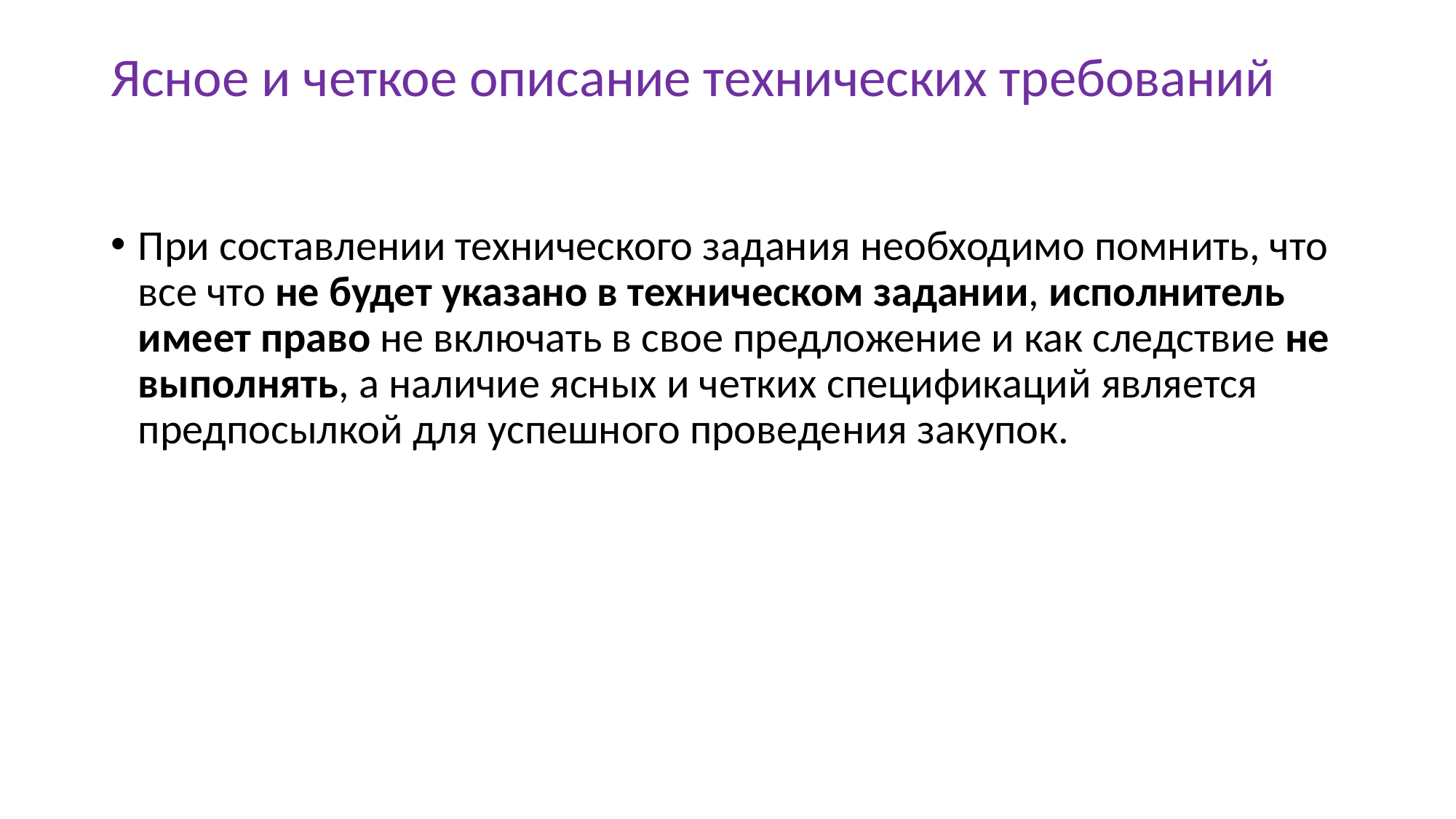

# Ясное и четкое описание технических требований
При составлении технического задания необходимо помнить, что все что не будет указано в техническом задании, исполнитель имеет право не включать в свое предложение и как следствие не выполнять, а наличие ясных и четких спецификаций является предпосылкой для успешного проведения закупок.